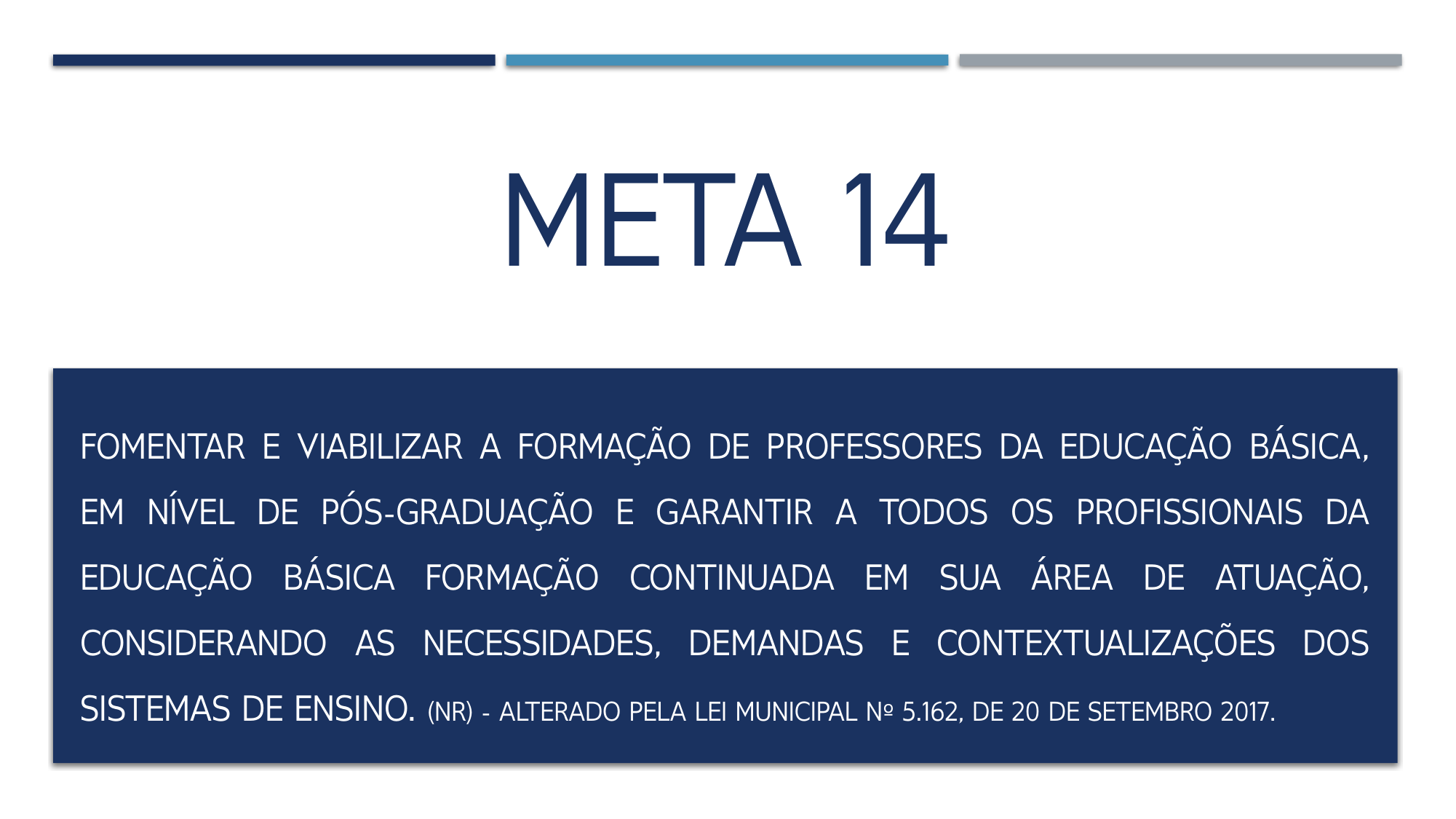

# META 14
Fomentar e viabilizar a formação de professores da educação básica, em nível de pós-graduação e garantir a todos os profissionais da educação básica formação continuada em sua área de atuação, considerando as necessidades, demandas e contextualizações dos sistemas de ensino. (NR) - Alterado pela Lei Municipal Nº 5.162, de 20 de setembro 2017.